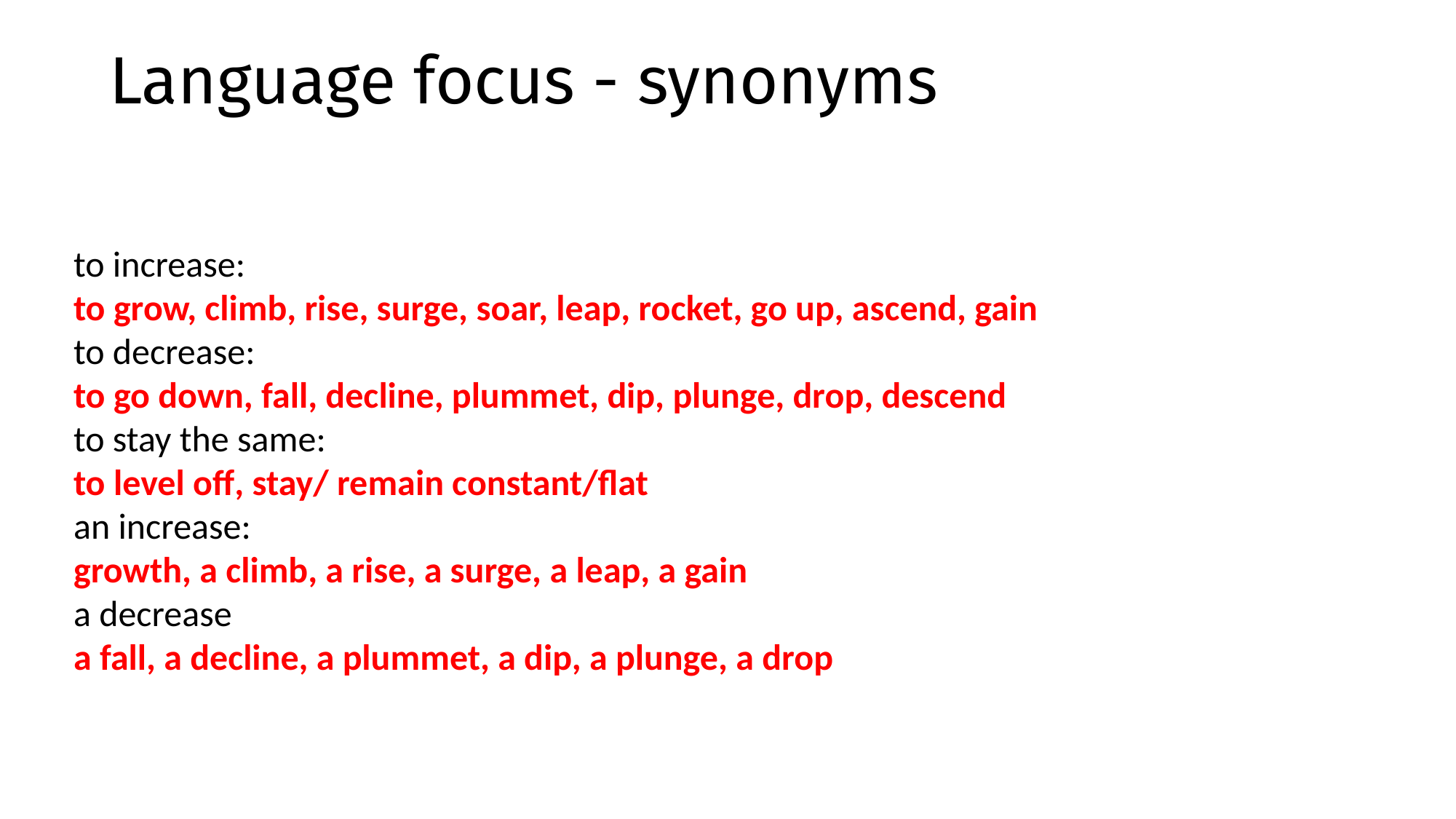

# Language focus - synonyms
to increase:
to grow, climb, rise, surge, soar, leap, rocket, go up, ascend, gain
to decrease:
to go down, fall, decline, plummet, dip, plunge, drop, descend
to stay the same:
to level off, stay/ remain constant/flat
an increase:
growth, a climb, a rise, a surge, a leap, a gain
a decrease
a fall, a decline, a plummet, a dip, a plunge, a drop